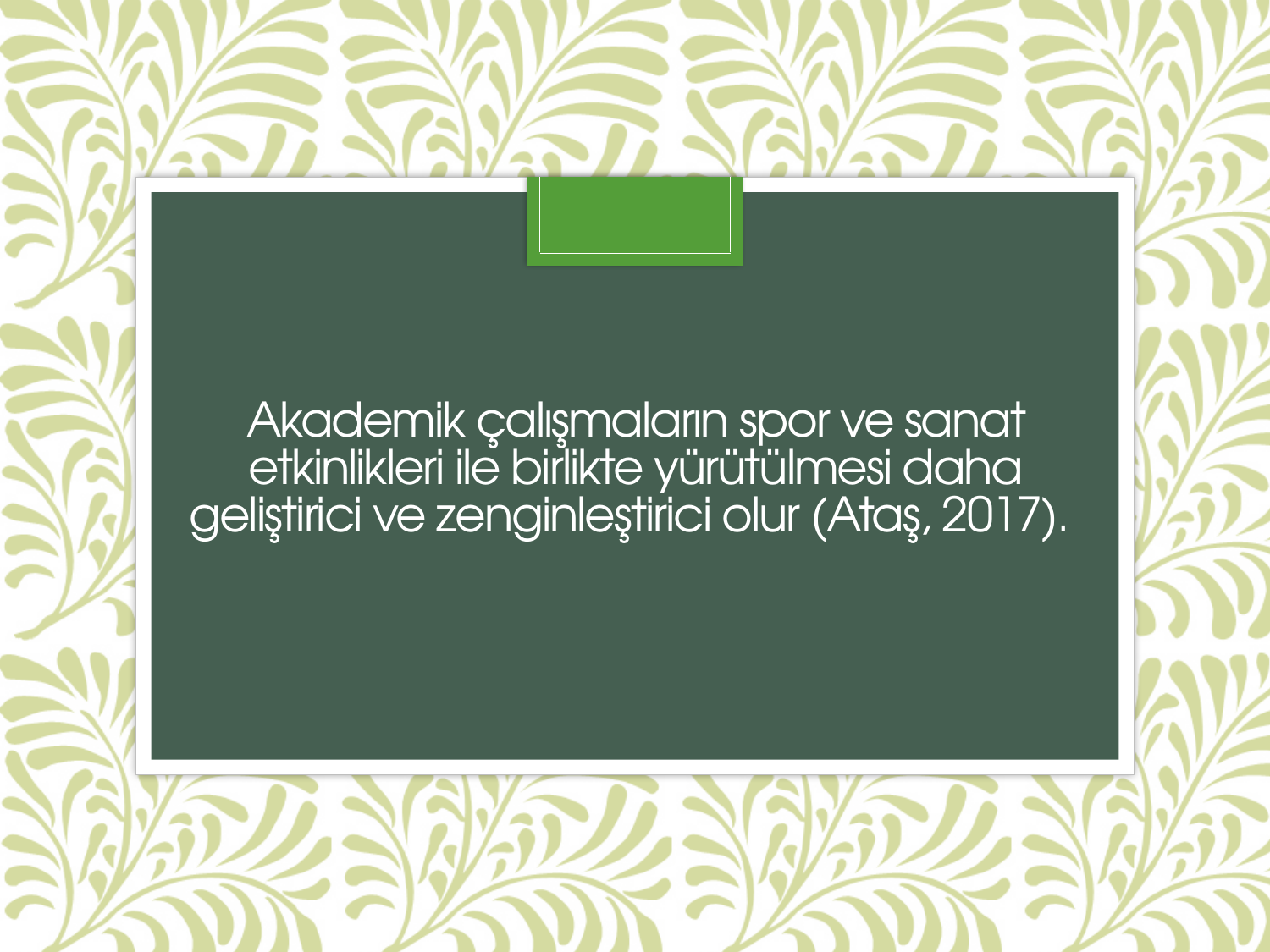

# Akademik çalışmaların spor ve sanat etkinlikleri ile birlikte yürütülmesi daha geliştirici ve zenginleştirici olur (Ataş, 2017).